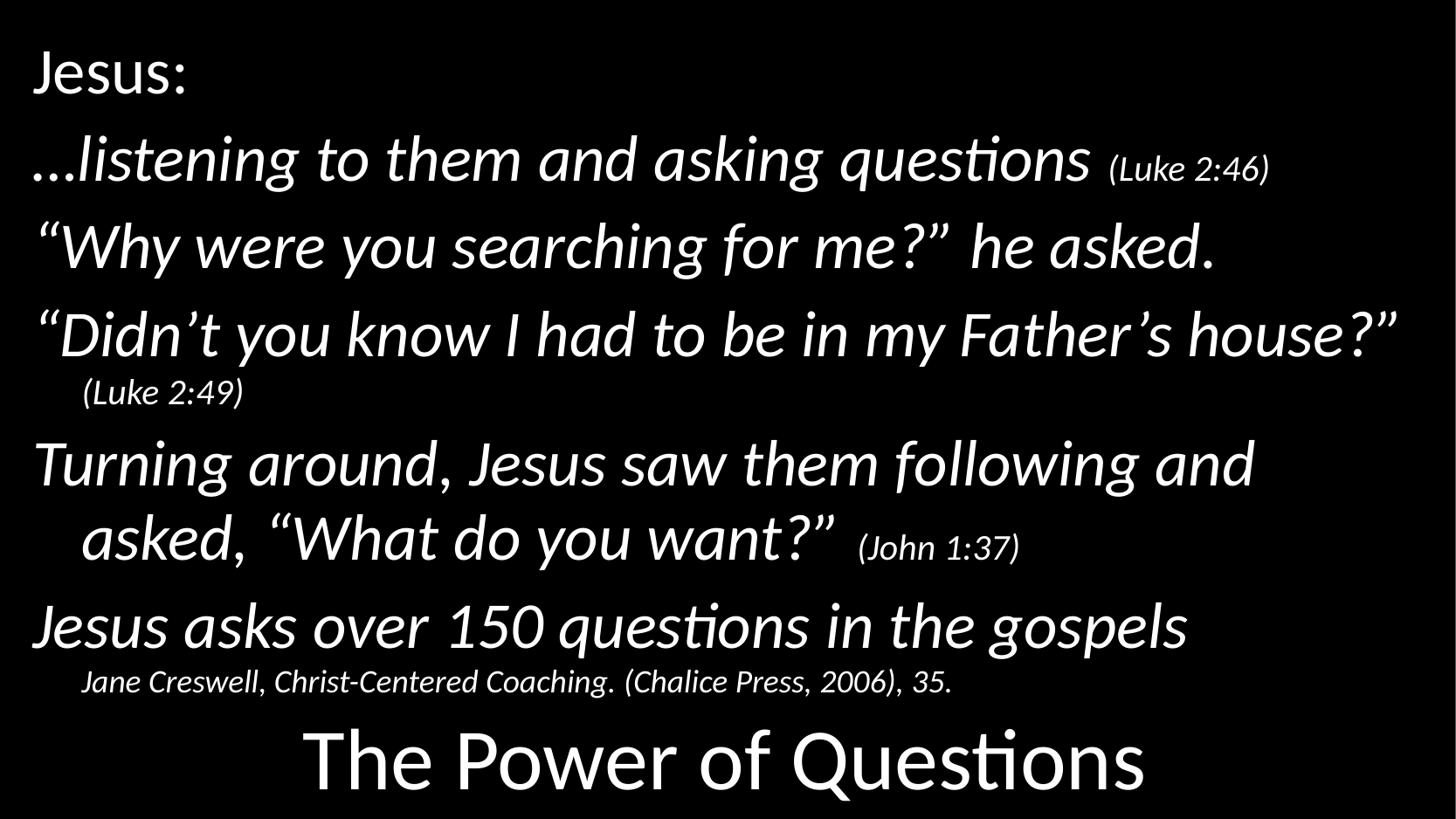

Jesus:
…listening to them and asking questions (Luke 2:46)
“Why were you searching for me?” he asked.
“Didn’t you know I had to be in my Father’s house?” (Luke 2:49)
Turning around, Jesus saw them following and asked, “What do you want?” (John 1:37)
Jesus asks over 150 questions in the gospels
Jane Creswell, Christ-Centered Coaching. (Chalice Press, 2006), 35.
# The Power of Questions